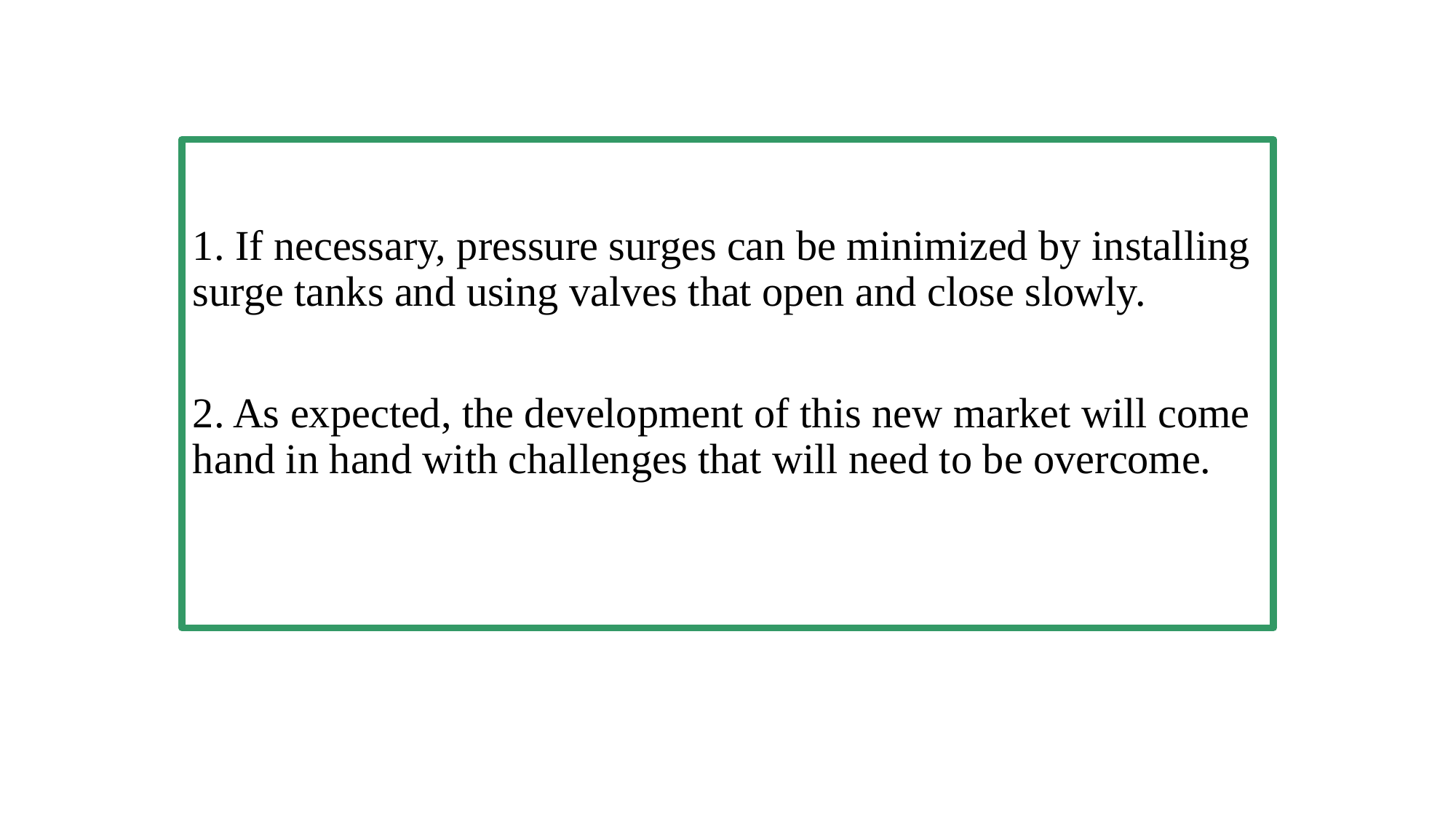

#
1. If necessary, pressure surges can be minimized by installing surge tanks and using valves that open and close slowly.

2. As expected, the development of this new market will come hand in hand with challenges that will need to be overcome.